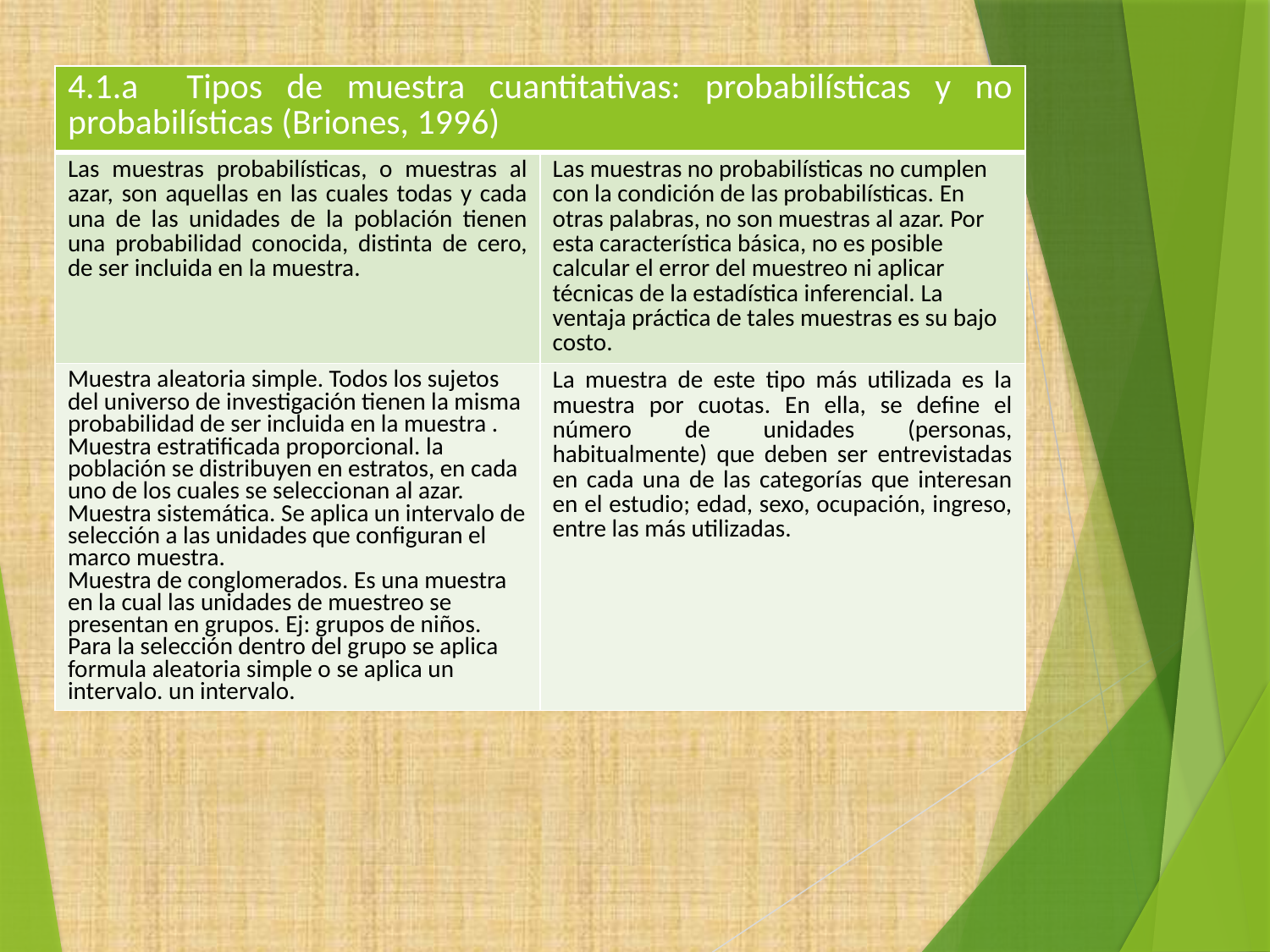

| 4.1.a Tipos de muestra cuantitativas: probabilísticas y no probabilísticas (Briones, 1996) |  |
| --- | --- |
| Las muestras probabilísticas, o muestras al azar, son aquellas en las cuales todas y cada una de las unidades de la población tienen una probabilidad conocida, distinta de cero, de ser incluida en la muestra. | Las muestras no probabilísticas no cumplen con la condición de las probabilísticas. En otras palabras, no son muestras al azar. Por esta característica básica, no es posible calcular el error del muestreo ni aplicar técnicas de la estadística inferencial. La ventaja práctica de tales muestras es su bajo costo. |
| Muestra aleatoria simple. Todos los sujetos del universo de investigación tienen la misma probabilidad de ser incluida en la muestra . Muestra estratificada proporcional. la población se distribuyen en estratos, en cada uno de los cuales se seleccionan al azar. Muestra sistemática. Se aplica un intervalo de selección a las unidades que configuran el marco muestra. Muestra de conglomerados. Es una muestra en la cual las unidades de muestreo se presentan en grupos. Ej: grupos de niños. Para la selección dentro del grupo se aplica formula aleatoria simple o se aplica un intervalo. un intervalo. | La muestra de este tipo más utilizada es la muestra por cuotas. En ella, se define el número de unidades (personas, habitualmente) que deben ser entrevistadas en cada una de las categorías que interesan en el estudio; edad, sexo, ocupación, ingreso, entre las más utilizadas. |